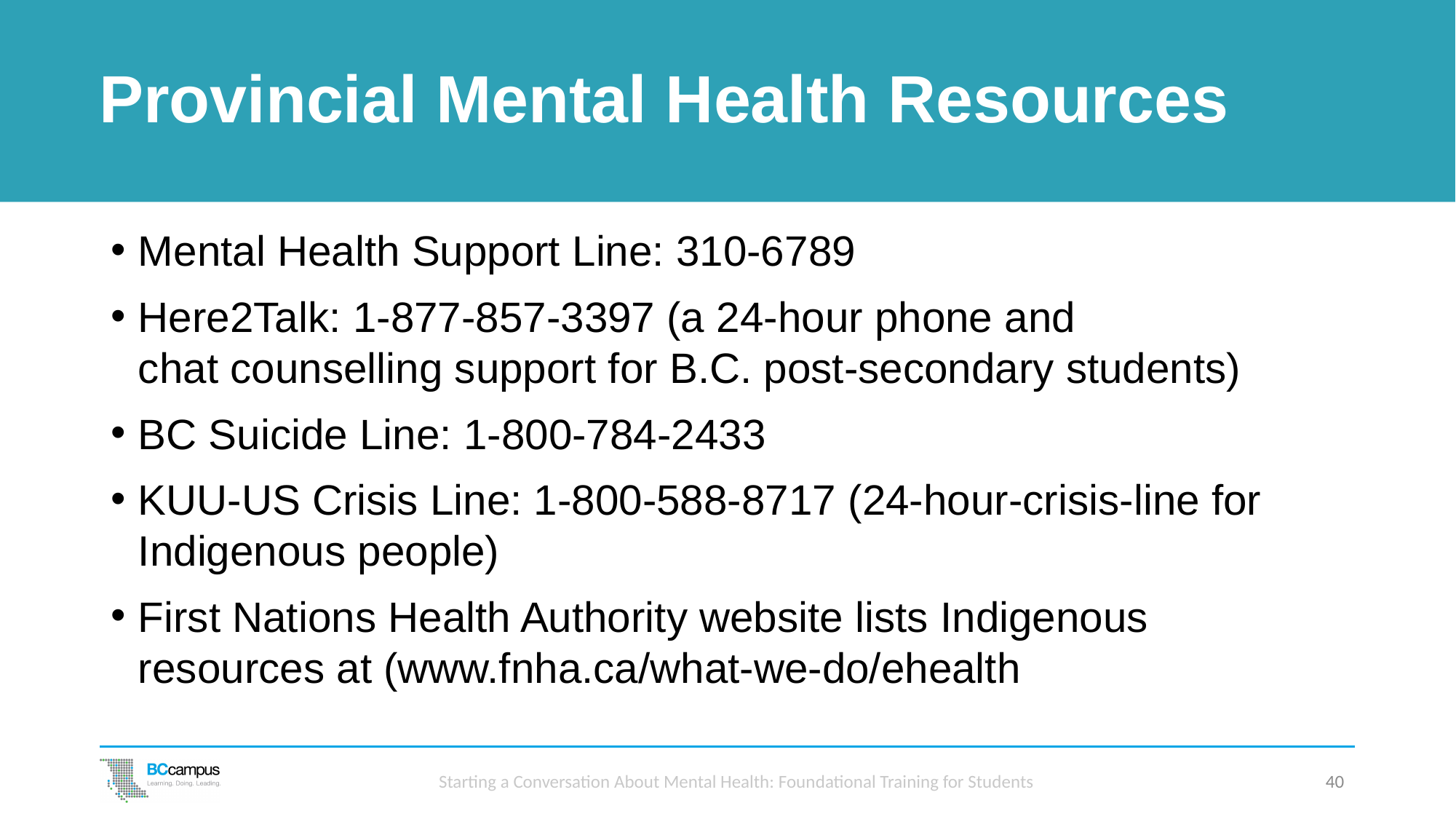

# Provincial Mental Health Resources
Mental Health Support Line: 310-6789
Here2Talk: 1-877-857-3397 (a 24-hour phone and chat counselling support for B.C. post-secondary students)
BC Suicide Line: 1-800-784-2433
KUU-US Crisis Line: 1-800-588-8717 (24-hour-crisis-line for Indigenous people)
First Nations Health Authority website lists Indigenous resources at (www.fnha.ca/what-we-do/ehealth

Starting a Conversation About Mental Health: Foundational Training for Students